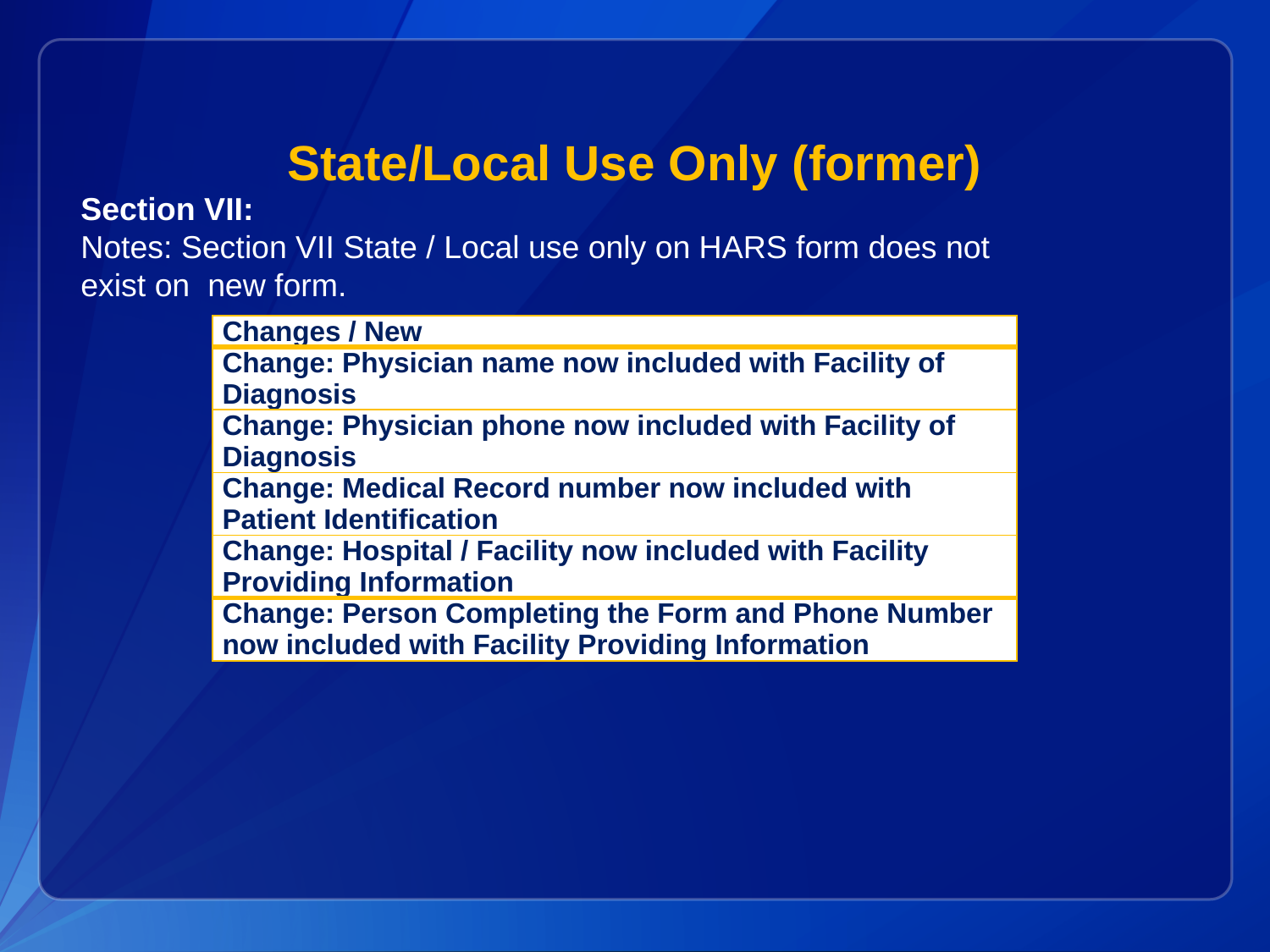

# State/Local Use Only (former)
Section VII:
Notes: Section VII State / Local use only on HARS form does not
exist on  new form.

| Changes / New |
| --- |
| Change: Physician name now included with Facility of Diagnosis |
| Change: Physician phone now included with Facility of Diagnosis |
| Change: Medical Record number now included with Patient Identification |
| Change: Hospital / Facility now included with Facility Providing Information |
| Change: Person Completing the Form and Phone Number now included with Facility Providing Information |